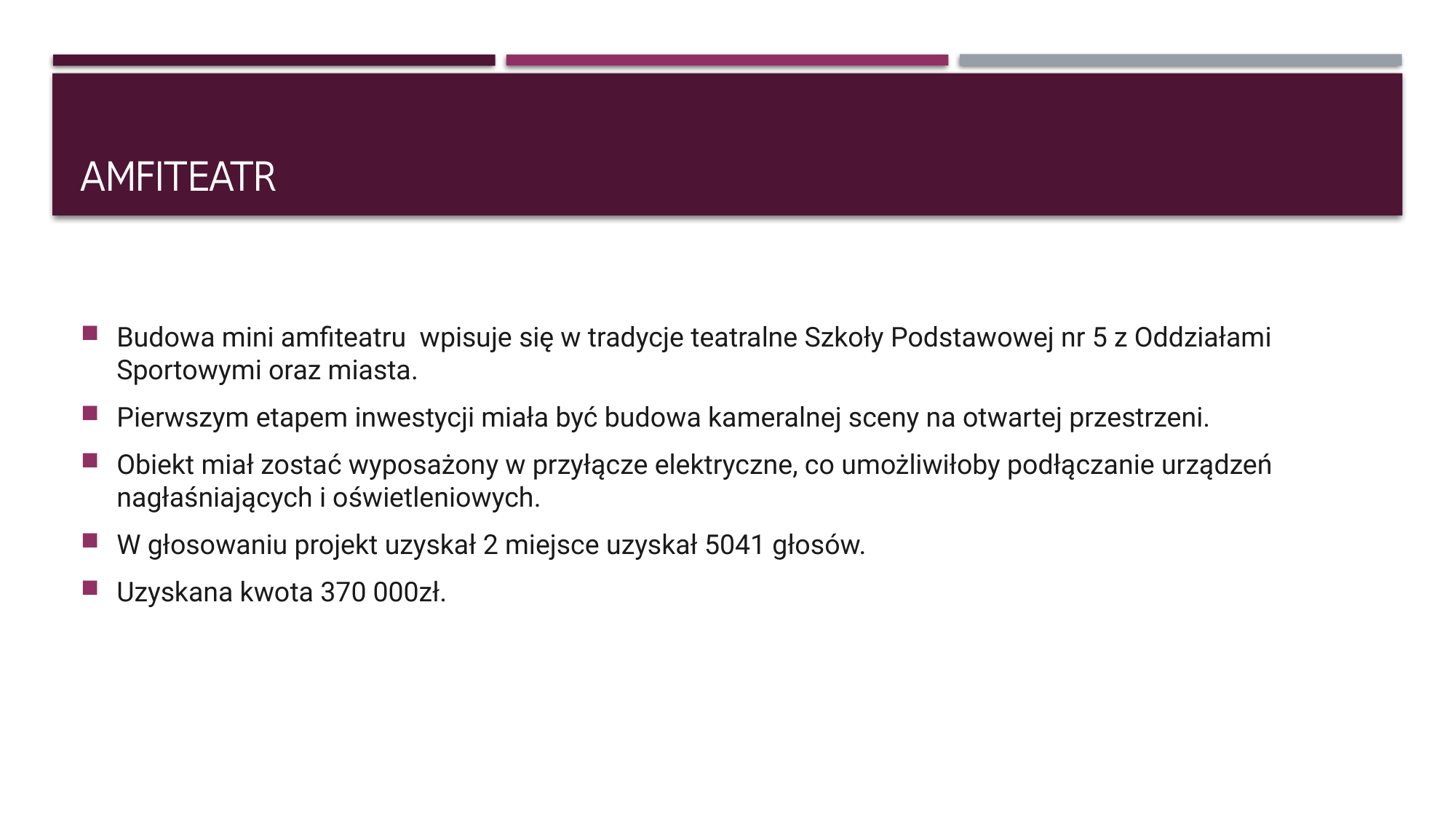

# Amfiteatr
Budowa mini amfiteatru  wpisuje się w tradycje teatralne Szkoły Podstawowej nr 5 z Oddziałami Sportowymi oraz miasta.
Pierwszym etapem inwestycji miała być budowa kameralnej sceny na otwartej przestrzeni.
Obiekt miał zostać wyposażony w przyłącze elektryczne, co umożliwiłoby podłączanie urządzeń nagłaśniających i oświetleniowych.
W głosowaniu projekt uzyskał 2 miejsce uzyskał 5041 głosów.
Uzyskana kwota 370 000zł.